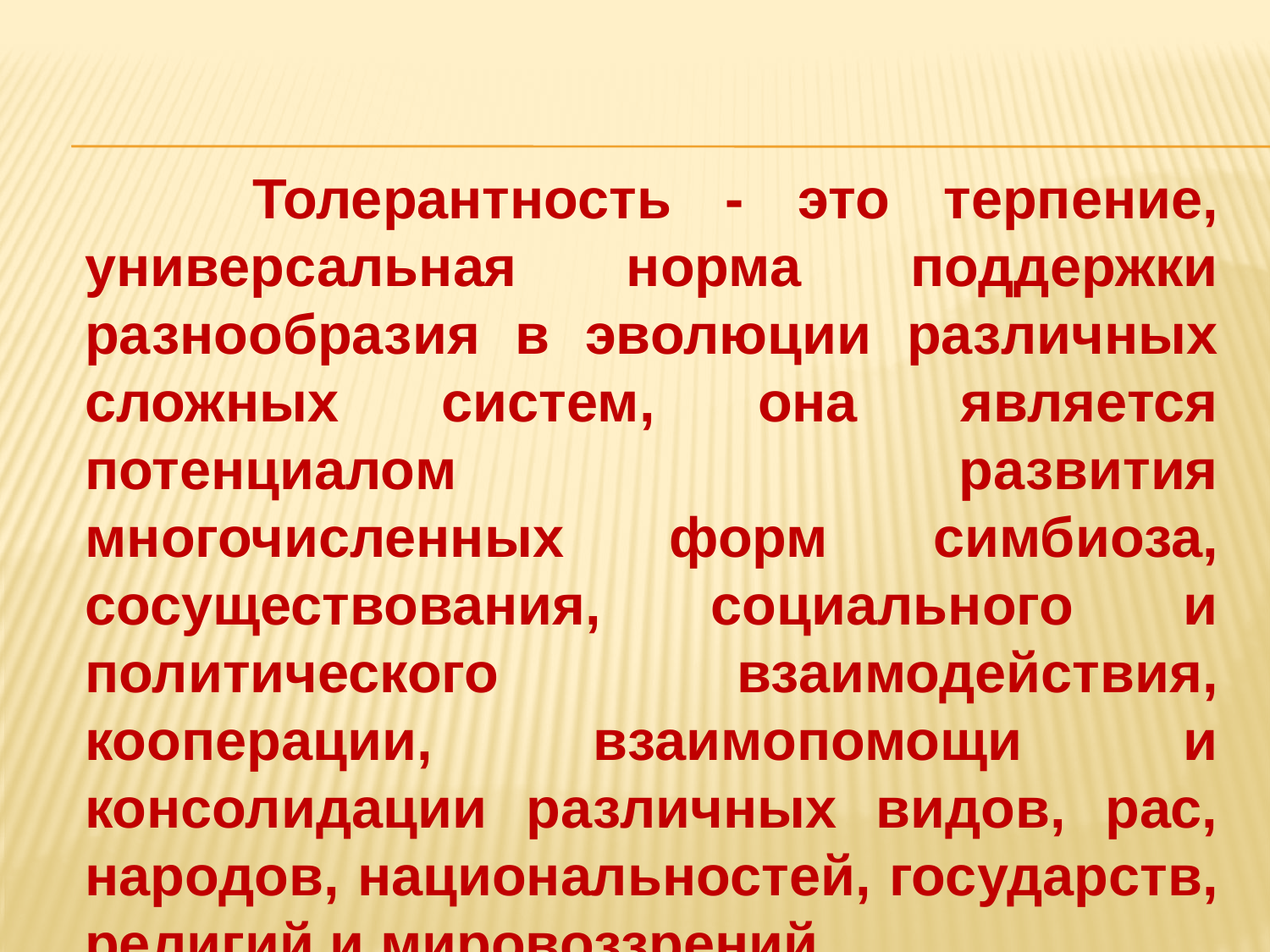

Толерантность - это терпение, универсальная норма поддержки разнообразия в эволюции различных сложных систем, она является потенциалом развития многочисленных форм симбиоза, сосуществования, социального и политического взаимодействия, кооперации, взаимопомощи и консолидации различных видов, рас, народов, национальностей, государств, религий и мировоззрений.